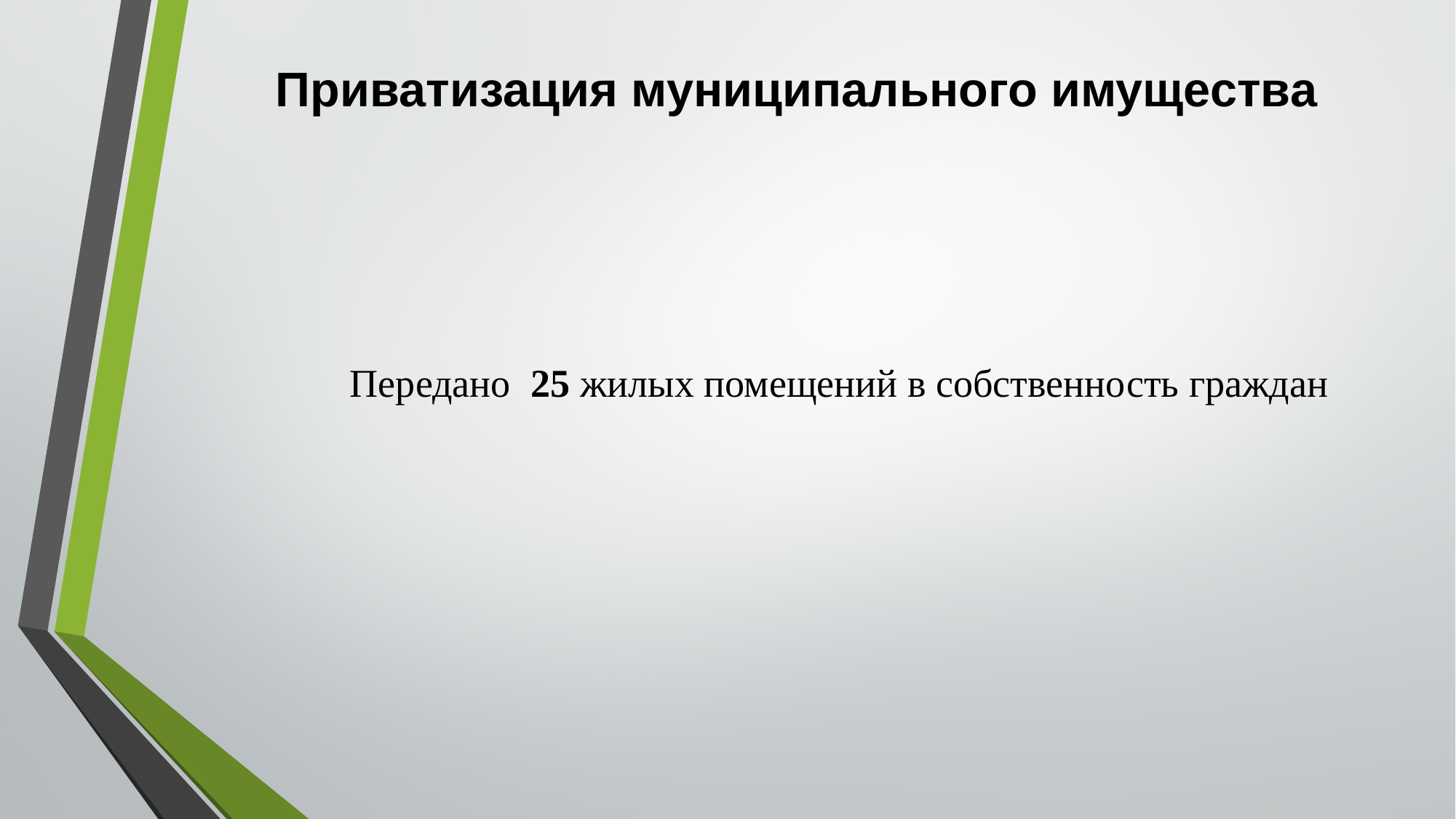

# Приватизация муниципального имущества
	Передано  25 жилых помещений в собственность граждан